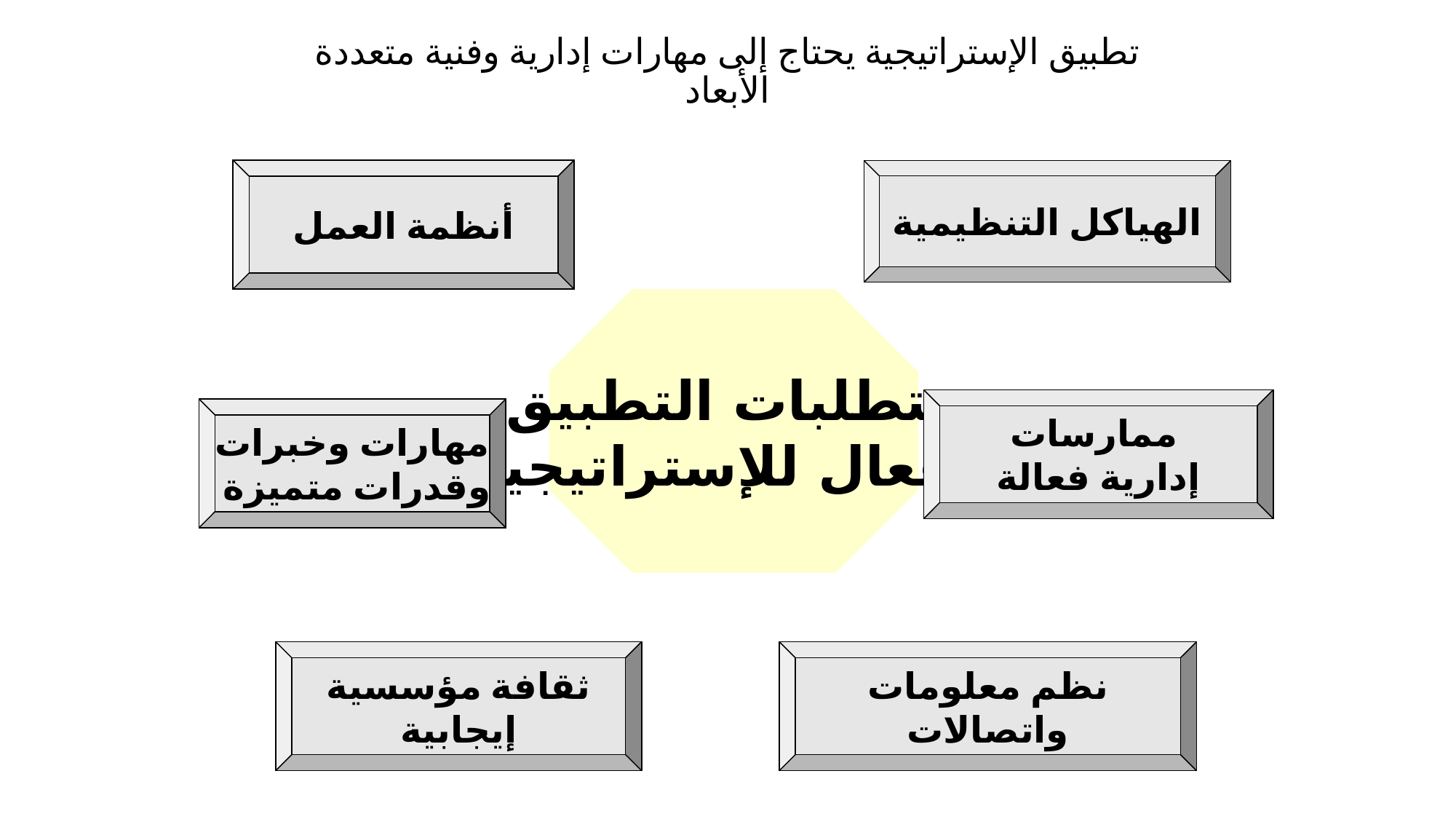

# تطبيق الإستراتيجية يحتاج إلى مهارات إدارية وفنية متعددة الأبعاد
أنظمة العمل
الهياكل التنظيمية
متطلبات التطبيق
الفعال للإستراتيجية
ممارسات
إدارية فعالة
مهارات وخبرات
 وقدرات متميزة
ثقافة مؤسسية
إيجابية
نظم معلومات
واتصالات